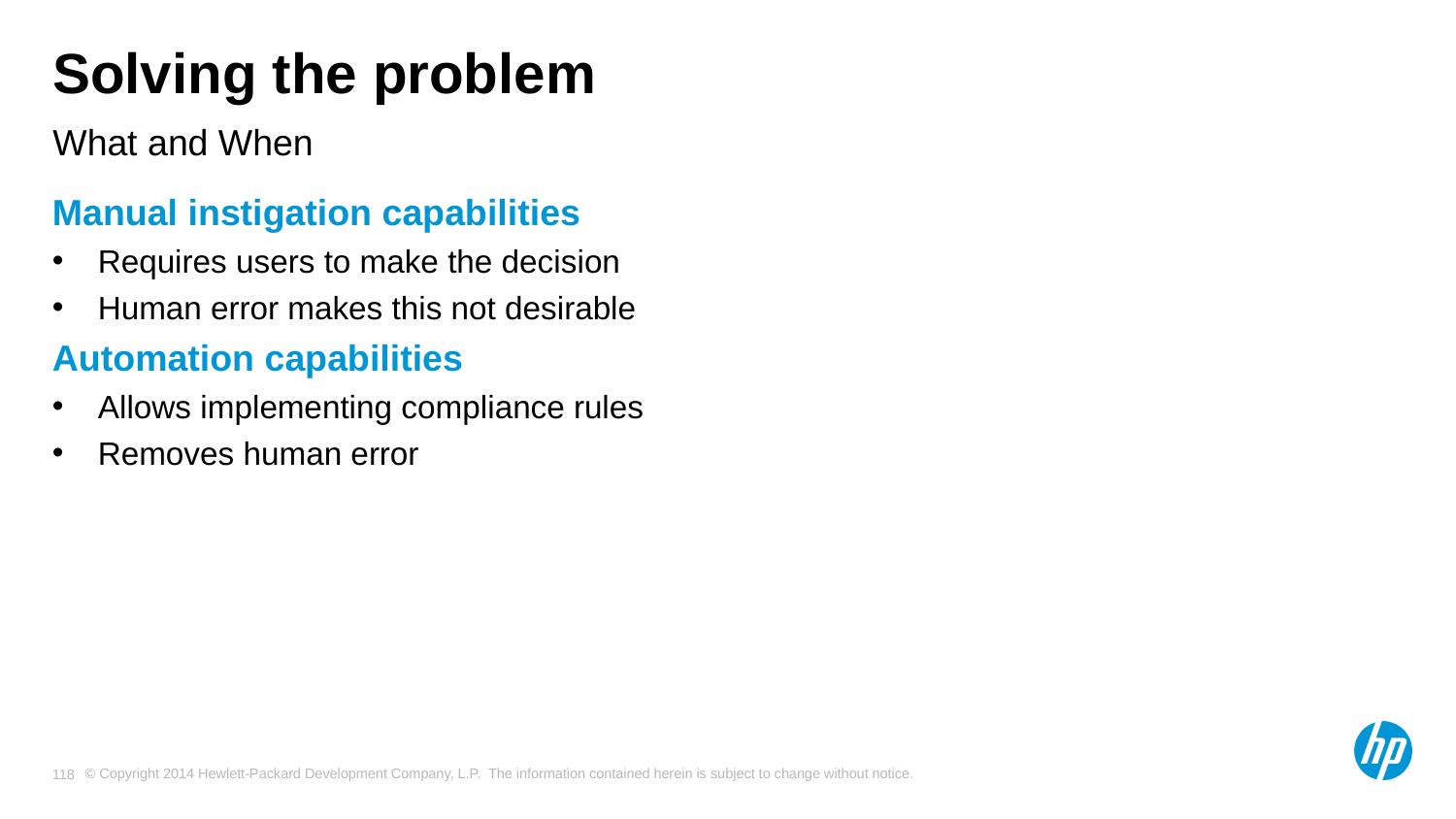

# Solving the problem
What and When
Manual instigation capabilities
Requires users to make the decision
Human error makes this not desirable
Automation capabilities
Allows implementing compliance rules
Removes human error